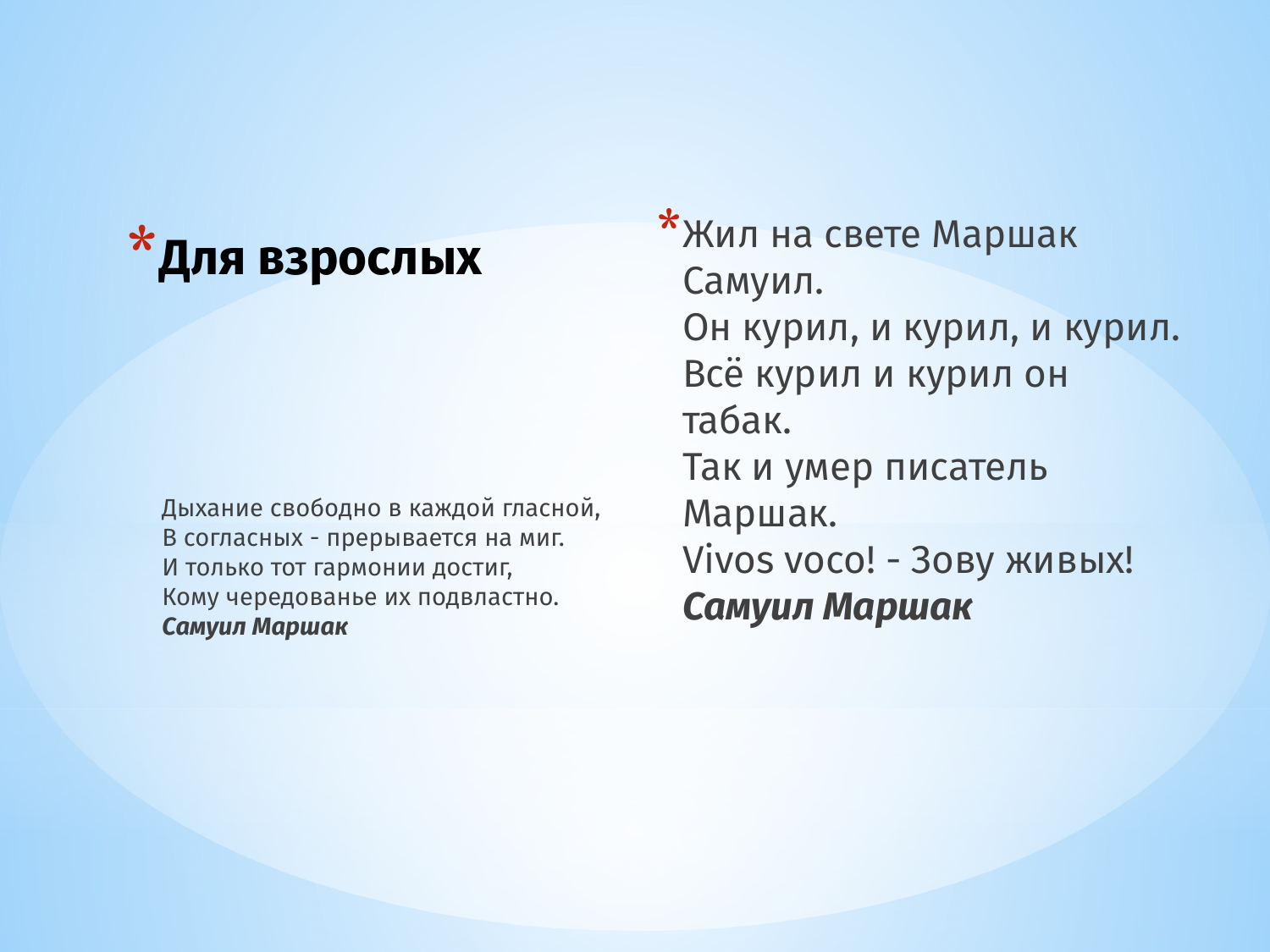

Жил на свете Маршак Самуил.
Он курил, и курил, и курил.
Всё курил и курил он табак.
Так и умер писатель Маршак.
Vivos voco! - Зову живых!
Самуил Маршак
# Для взрослых
Дыхание свободно в каждой гласной,
В согласных - прерывается на миг.
И только тот гармонии достиг,
Кому чередованье их подвластно.
Самуил Маршак